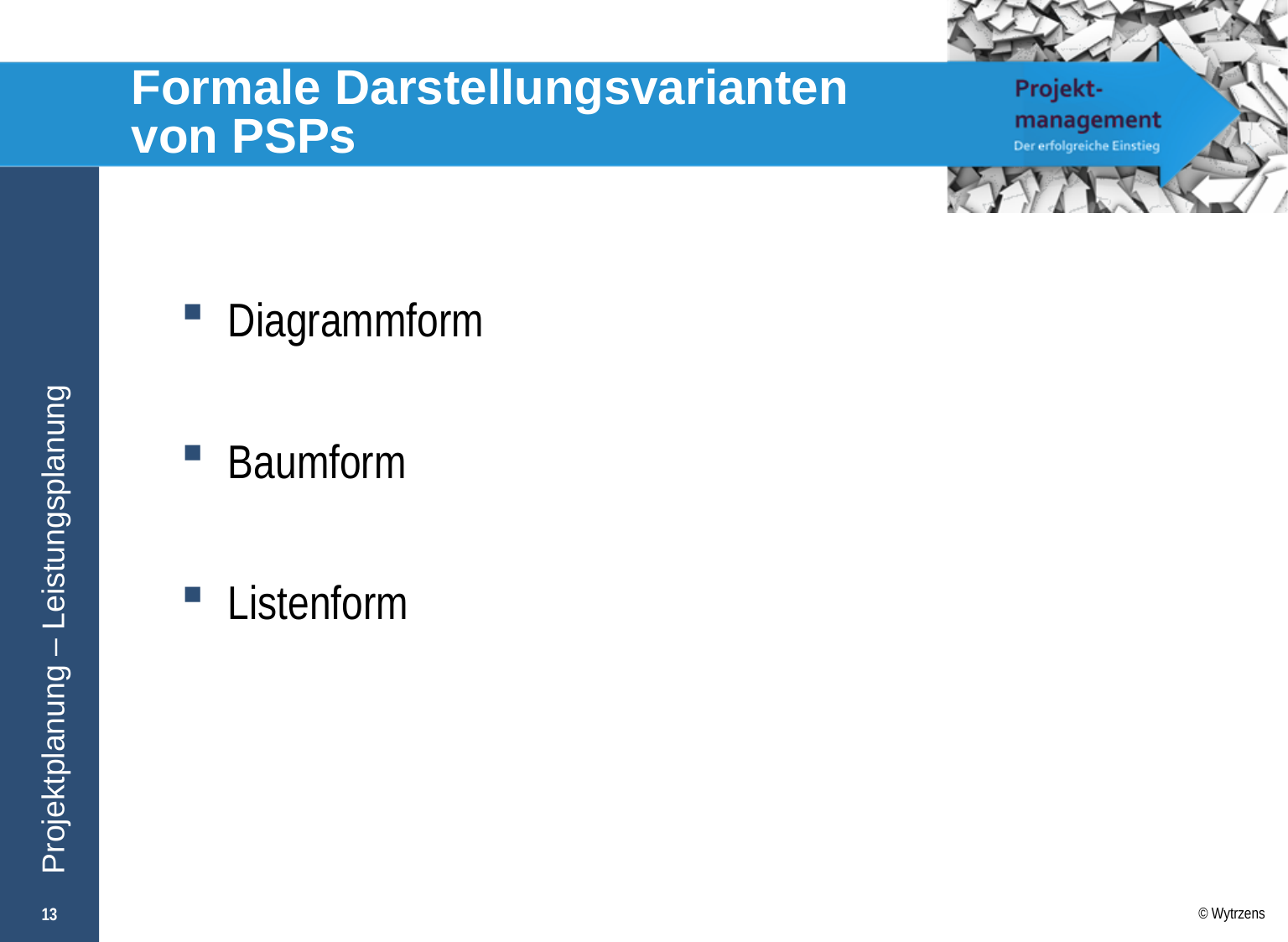

# Formale Darstellungsvarianten von PSPs
Diagrammform
Baumform
Listenform
13